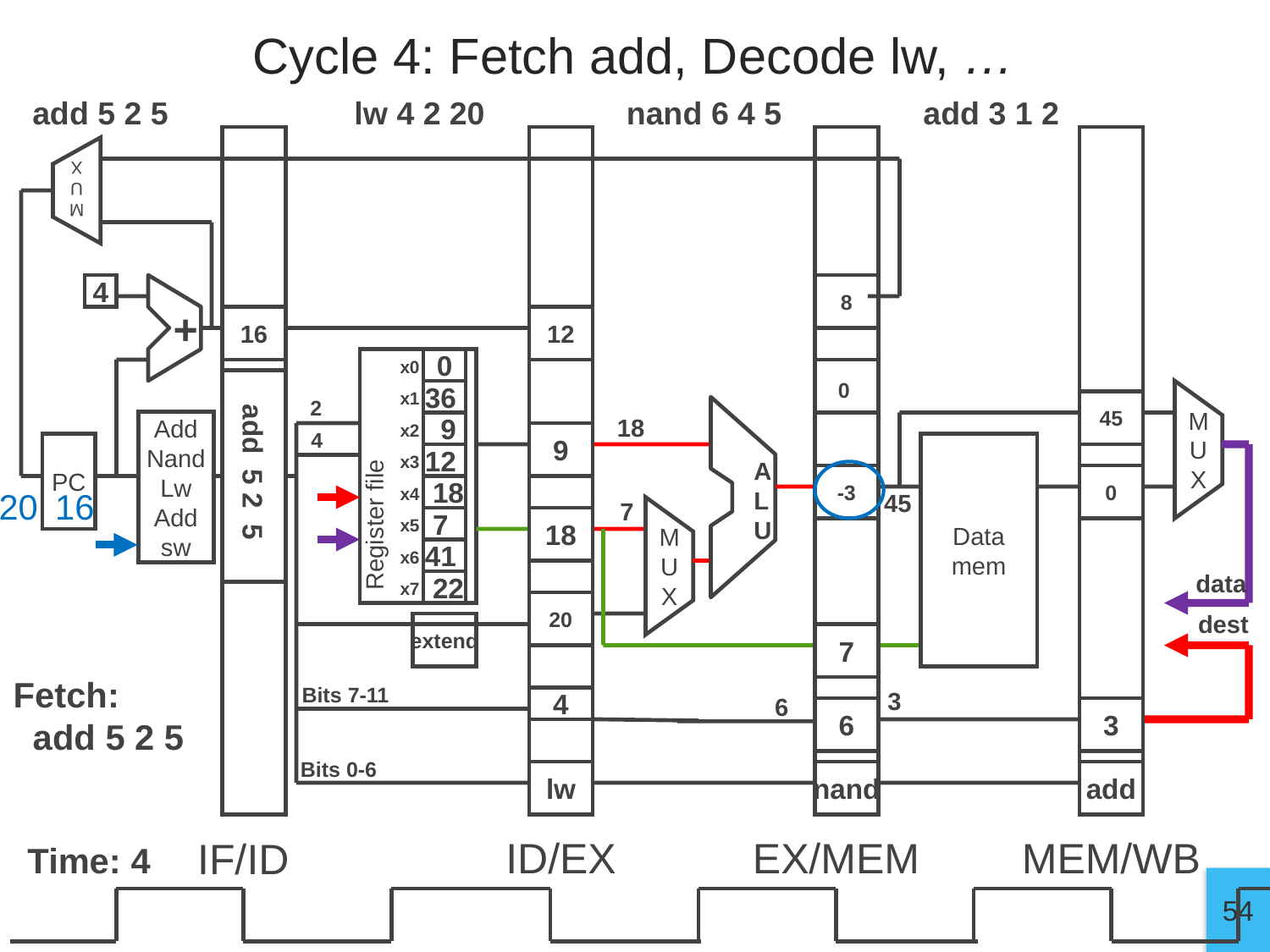

# Cycle 4: Fetch add, Decode lw, …
add 5 2 5                     lw 4 2 20                nand 6 4 5                add 3 1 2

M
U
X

4

+
8

16
12

0
x0

0
36
x1
2
45
A
L
U

18
Add
Nand
Lw
Add
sw
 9

x2
Register file

4

9
M
U
X
PC
Data
mem
add  5 2  5
12

x3

-3
0

 18
x4
16
20
45

7

7
18
x5

41
x6
M
U
X

data
 22
x7
20

dest
extend

7

Fetch:
  add 5 2 5
Bits 7-11
3
6
4
6
3

Bits 0-6
lw
nand
add

ID/EX
EX/MEM
MEM/WB
IF/ID
Time: 4
54